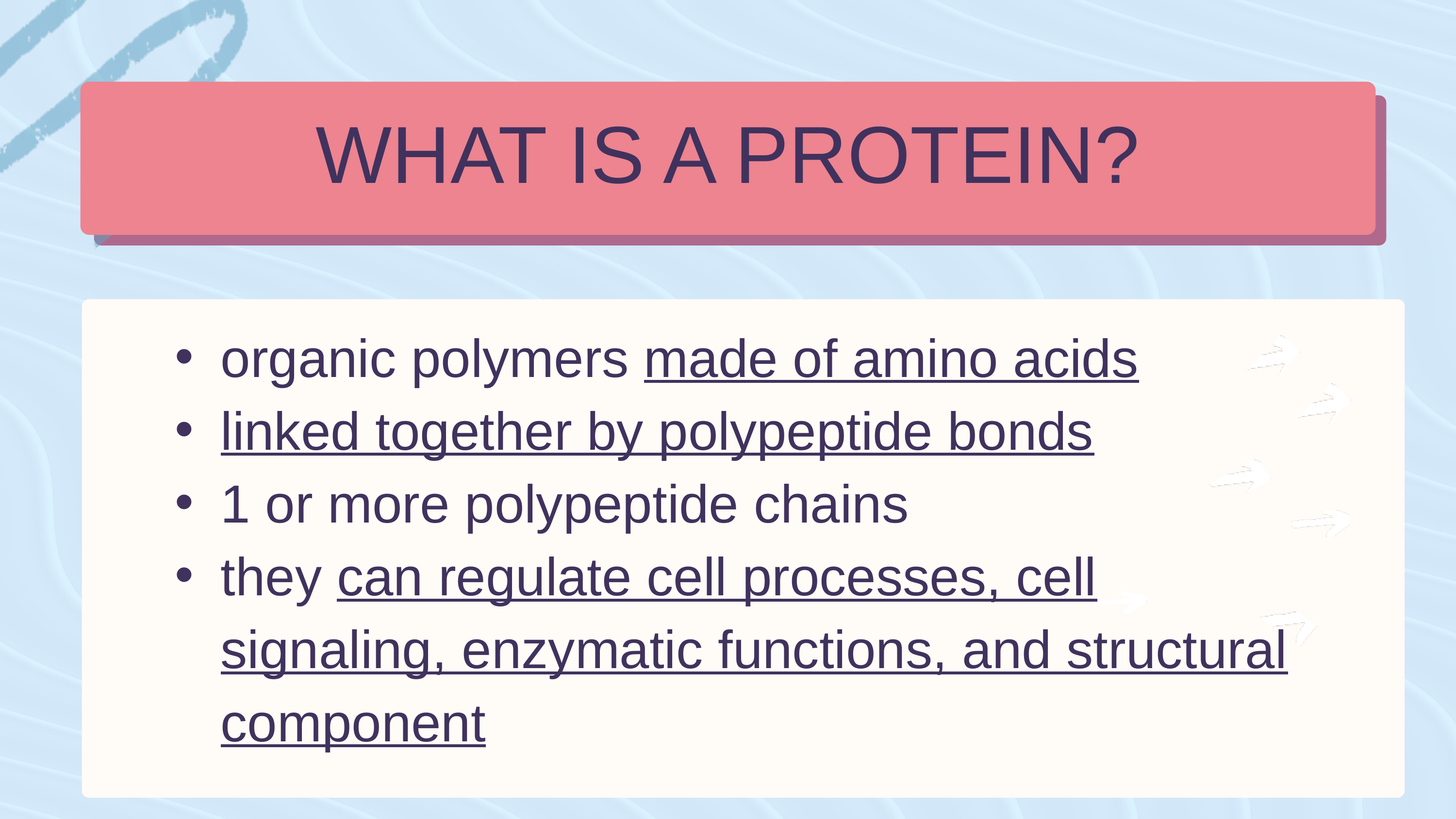

WHAT IS A PROTEIN?

organic polymers made of amino acids
linked together by polypeptide bonds
1 or more polypeptide chains
they can regulate cell processes, cell signaling, enzymatic functions, and structural component